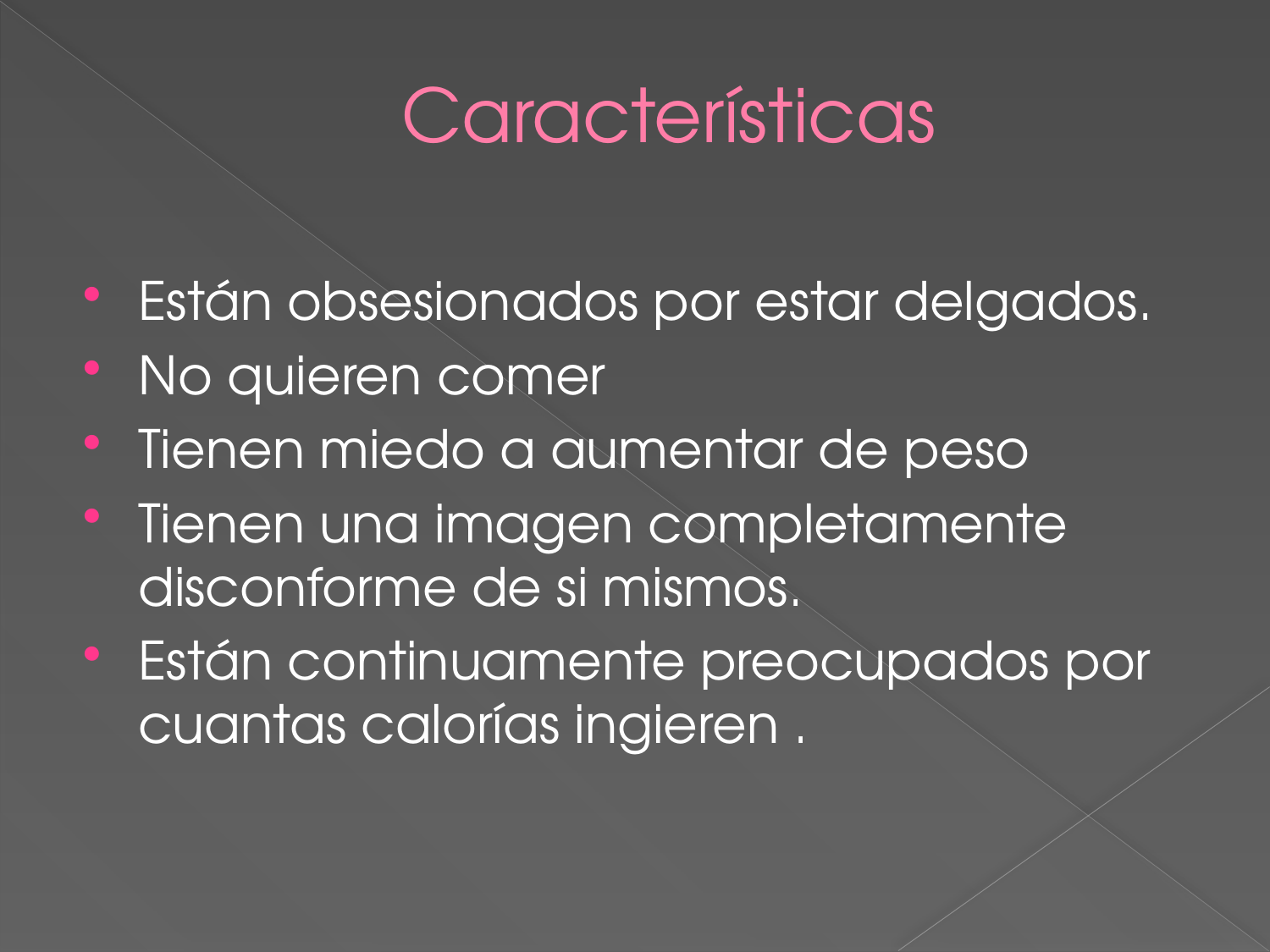

# Características
Están obsesionados por estar delgados.
No quieren comer
Tienen miedo a aumentar de peso
Tienen una imagen completamente disconforme de si mismos.
Están continuamente preocupados por cuantas calorías ingieren .